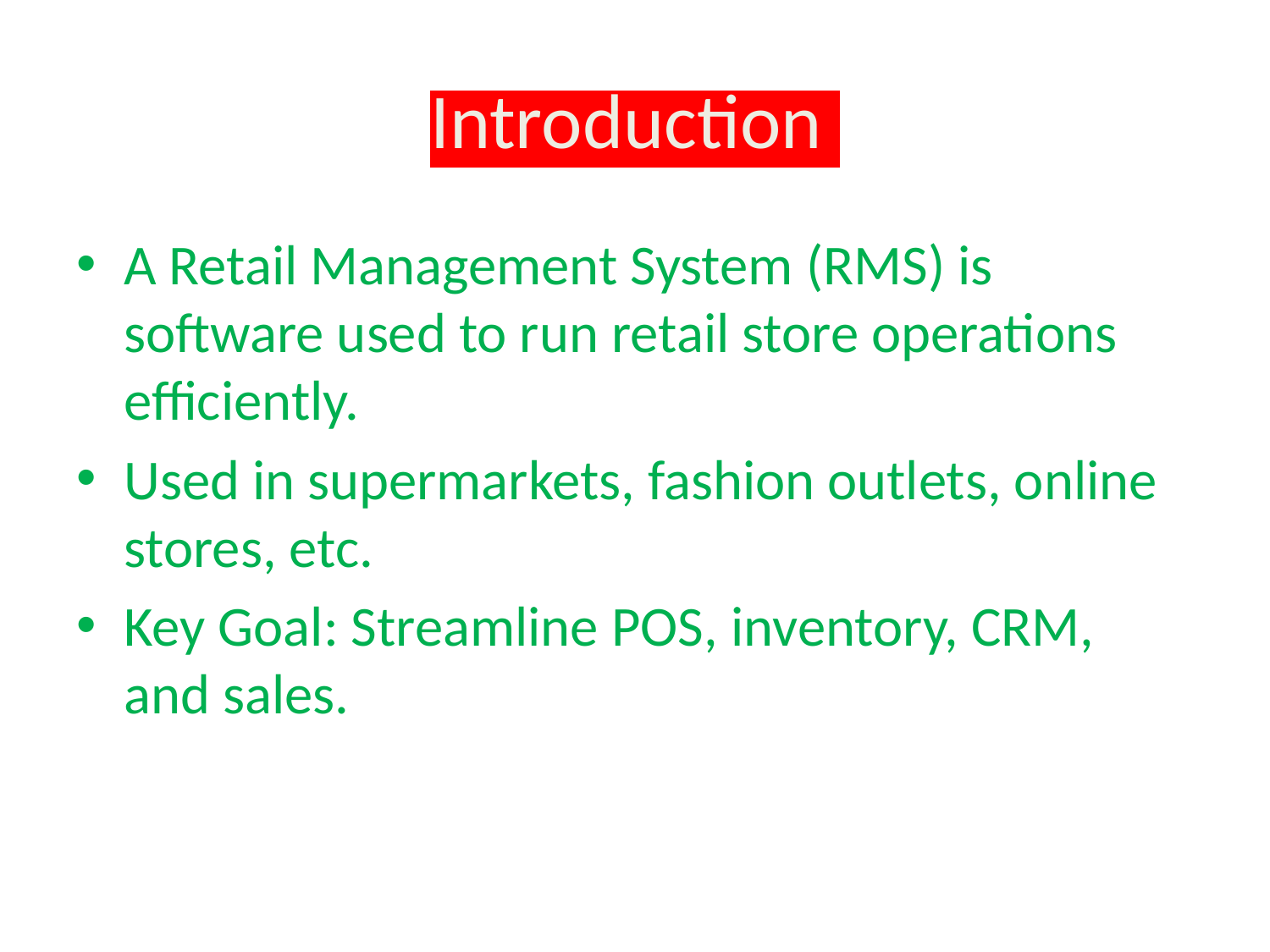

# Introduction
A Retail Management System (RMS) is software used to run retail store operations efficiently.
Used in supermarkets, fashion outlets, online stores, etc.
Key Goal: Streamline POS, inventory, CRM, and sales.